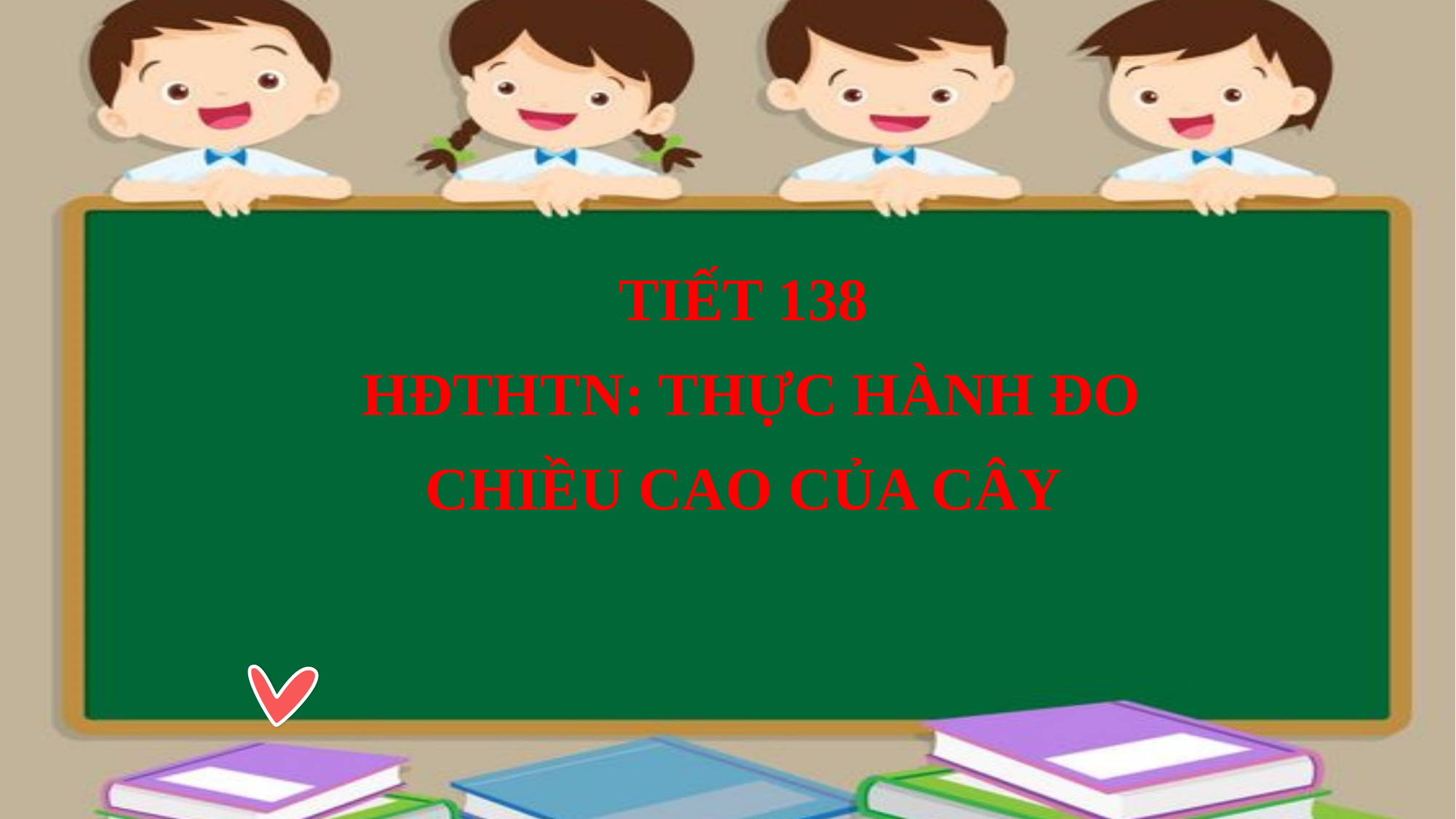

TIẾT 138
 HĐTHTN: THỰC HÀNH ĐO CHIỀU CAO CỦA CÂY